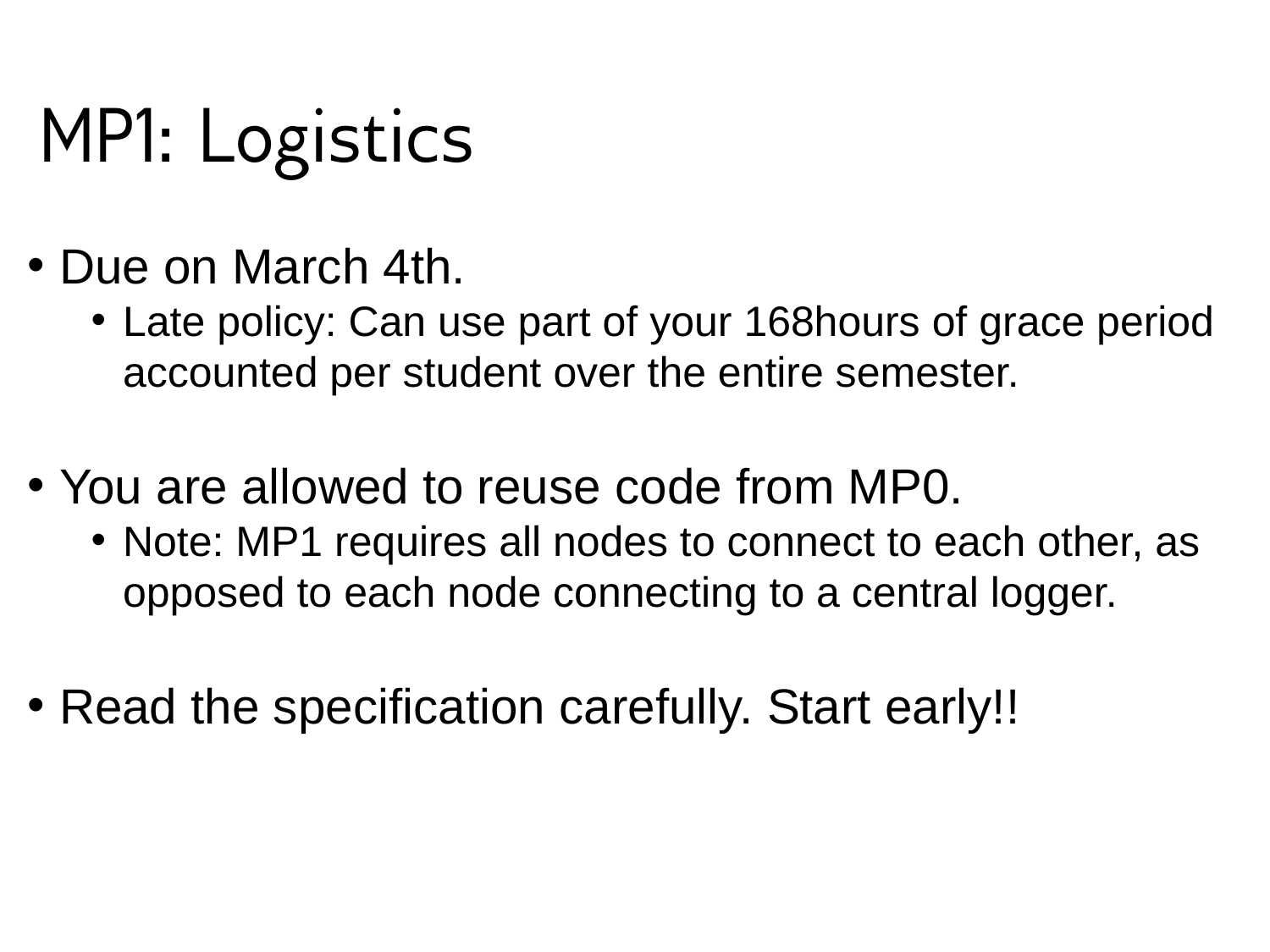

# MP1: Logistics
Due on March 4th.
Late policy: Can use part of your 168hours of grace period accounted per student over the entire semester.

You are allowed to reuse code from MP0.
Note: MP1 requires all nodes to connect to each other, as opposed to each node connecting to a central logger.

Read the specification carefully. Start early!!